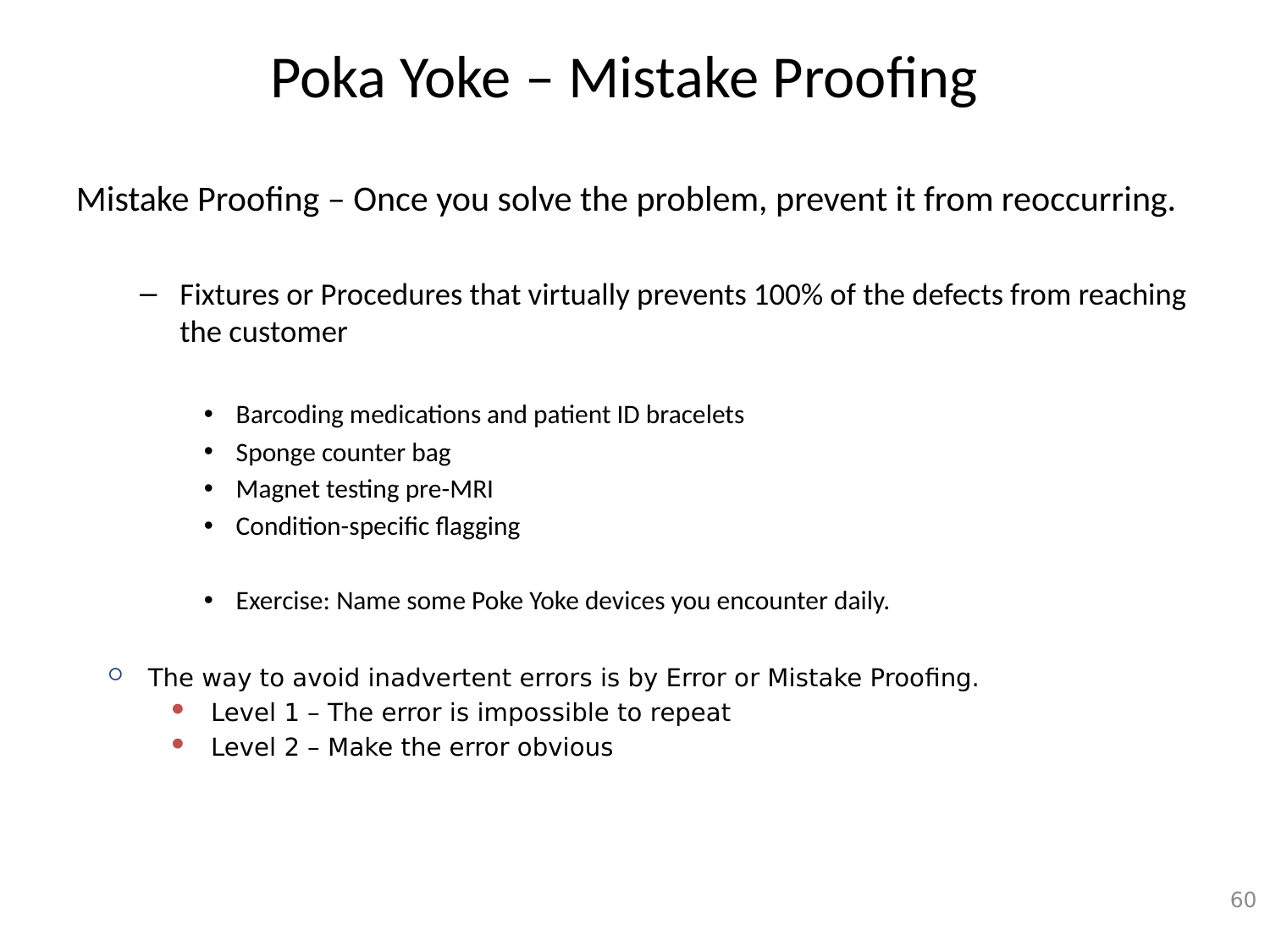

# Poka Yoke – Mistake Proofing

Mistake Proofing – Once you solve the problem, prevent it from reoccurring.

Fixtures or Procedures that virtually prevents 100% of the defects from reaching the customer

Barcoding medications and patient ID bracelets
Sponge counter bag
Magnet testing pre-MRI
Condition-specific flagging

Exercise: Name some Poke Yoke devices you encounter daily.

The way to avoid inadvertent errors is by Error or Mistake Proofing.
Level 1 – The error is impossible to repeat
Level 2 – Make the error obvious
60
60